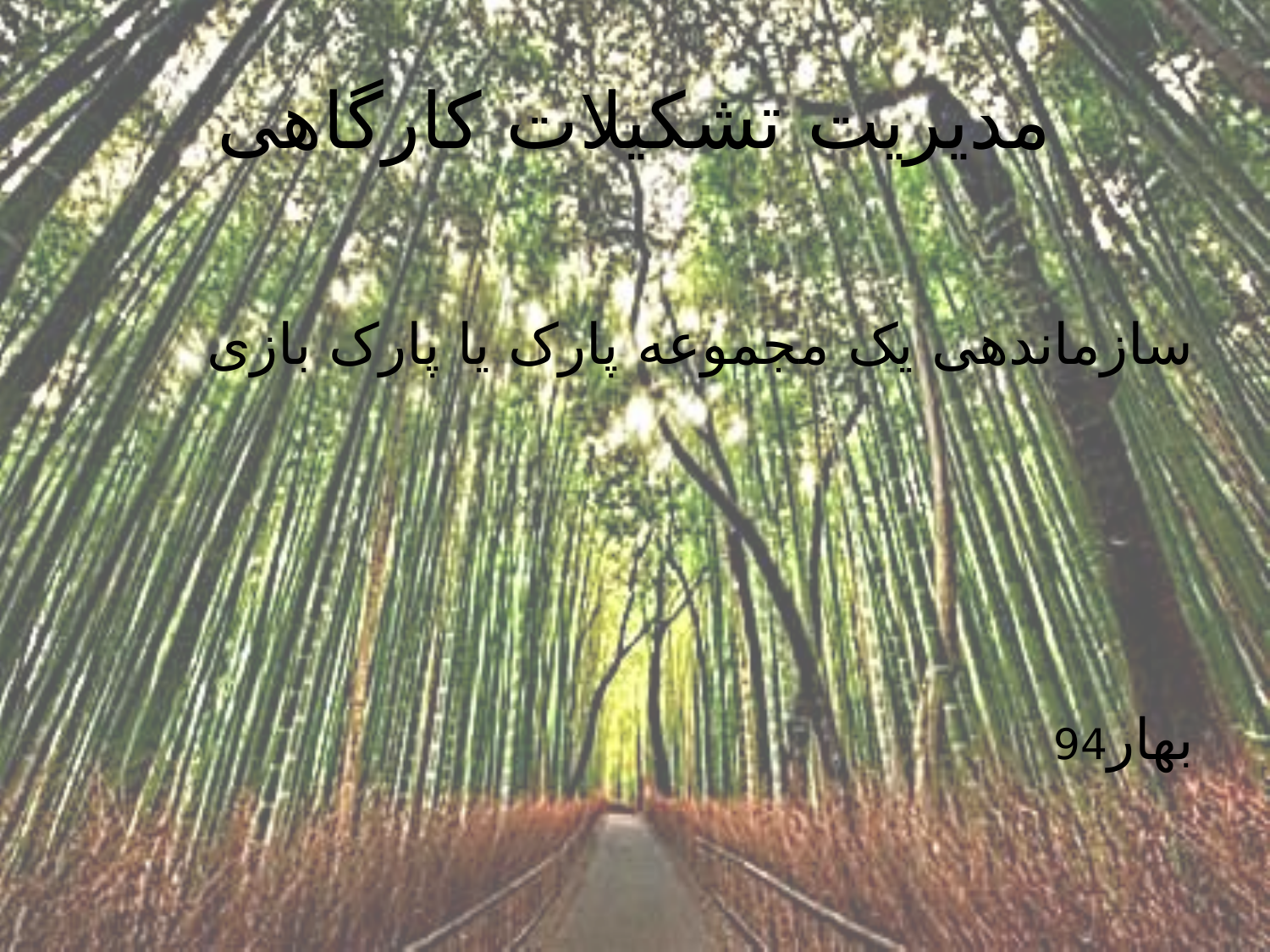

# مدیریت تشکیلات کارگاهی

سازماندهی یک مجموعه پارک یا پارک بازی

بهار94